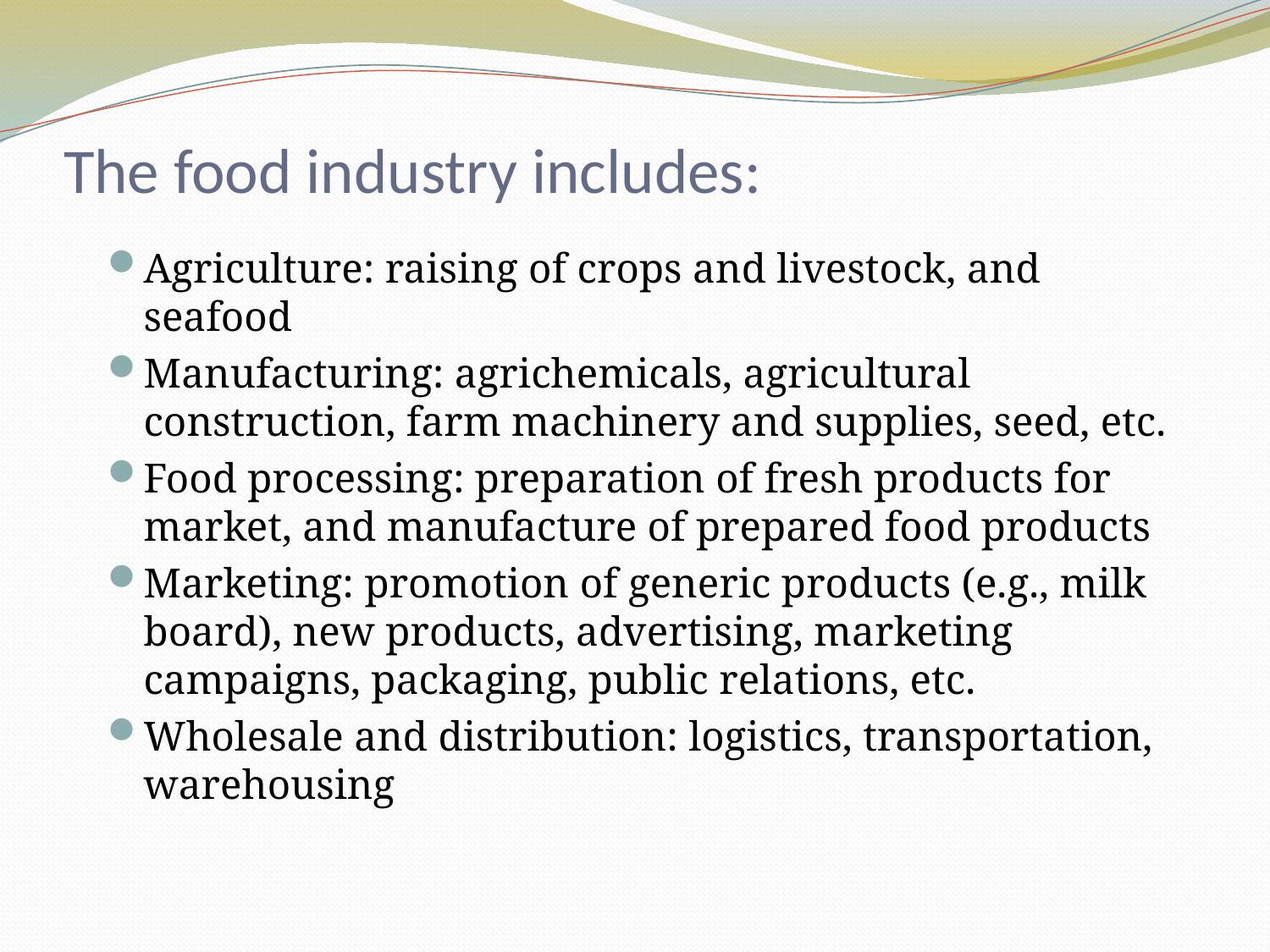

# The food industry includes:
Agriculture: raising of crops and livestock, and seafood
Manufacturing: agrichemicals, agricultural construction, farm machinery and supplies, seed, etc.
Food processing: preparation of fresh products for market, and manufacture of prepared food products
Marketing: promotion of generic products (e.g., milk board), new products, advertising, marketing campaigns, packaging, public relations, etc.
Wholesale and distribution: logistics, transportation, warehousing